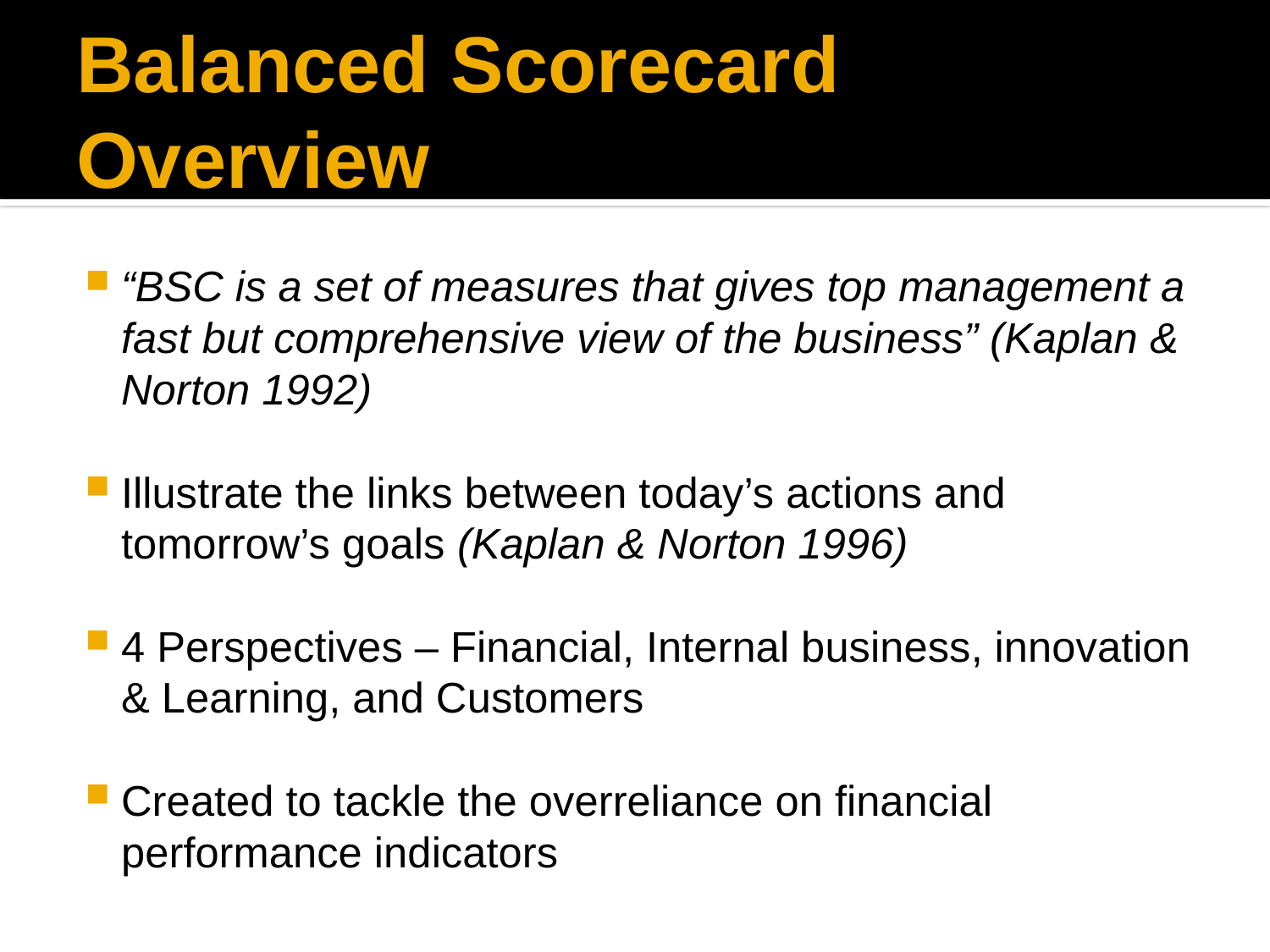

# Balanced Scorecard Overview
“BSC is a set of measures that gives top management a fast but comprehensive view of the business” (Kaplan & Norton 1992)

Illustrate the links between today’s actions and tomorrow’s goals (Kaplan & Norton 1996)

4 Perspectives – Financial, Internal business, innovation & Learning, and Customers

Created to tackle the overreliance on financial performance indicators